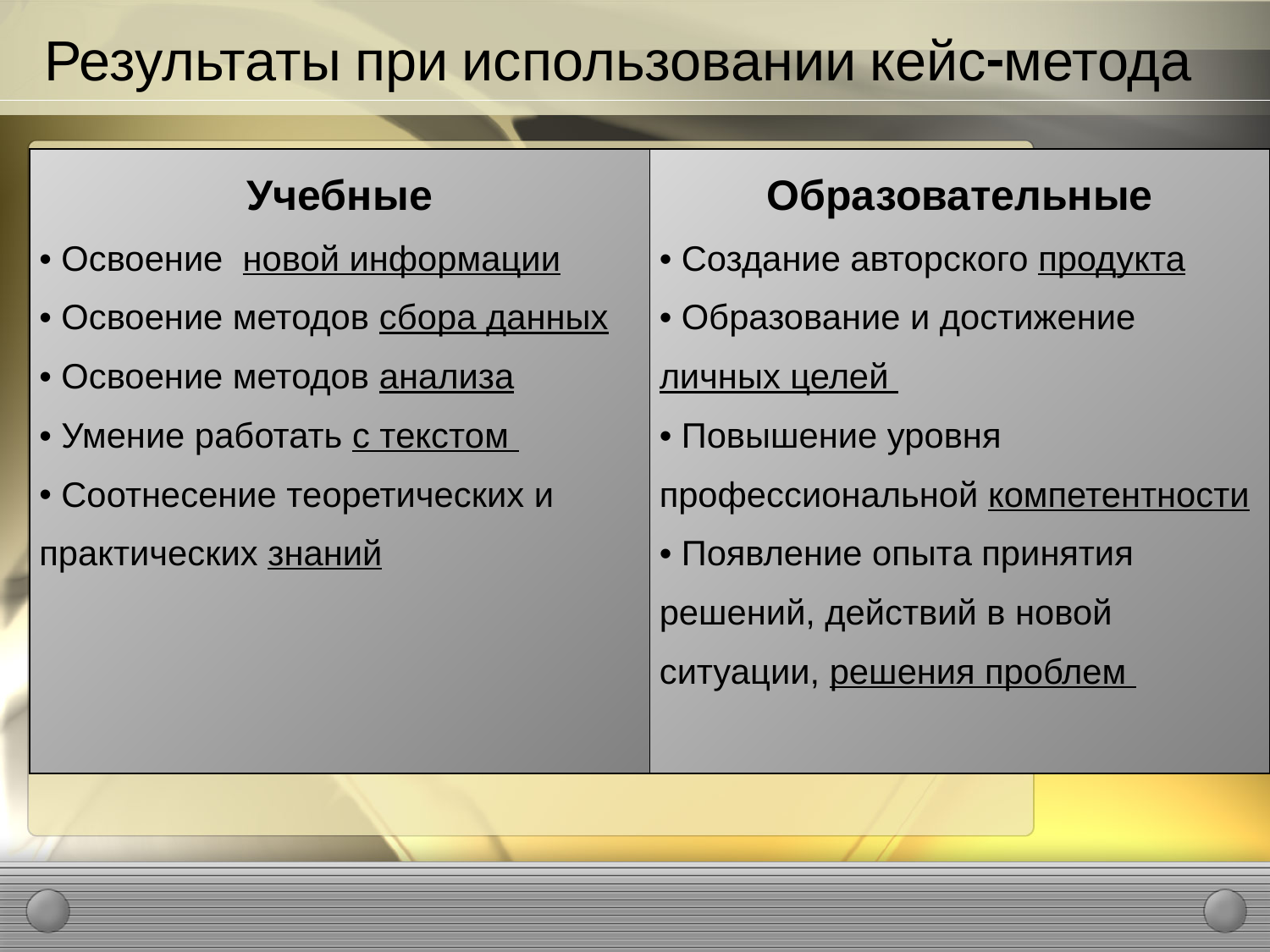

# Результаты при использовании кейс-метода
| Учебные Освоение новой информации Освоение методов сбора данных Освоение методов анализа Умение работать с текстом Соотнесение теоретических и практических знаний | Образовательные Создание авторского продукта Образование и достижение личных целей Повышение уровня профессиональной компетентности Появление опыта принятия решений, действий в новой ситуации, решения проблем |
| --- | --- |